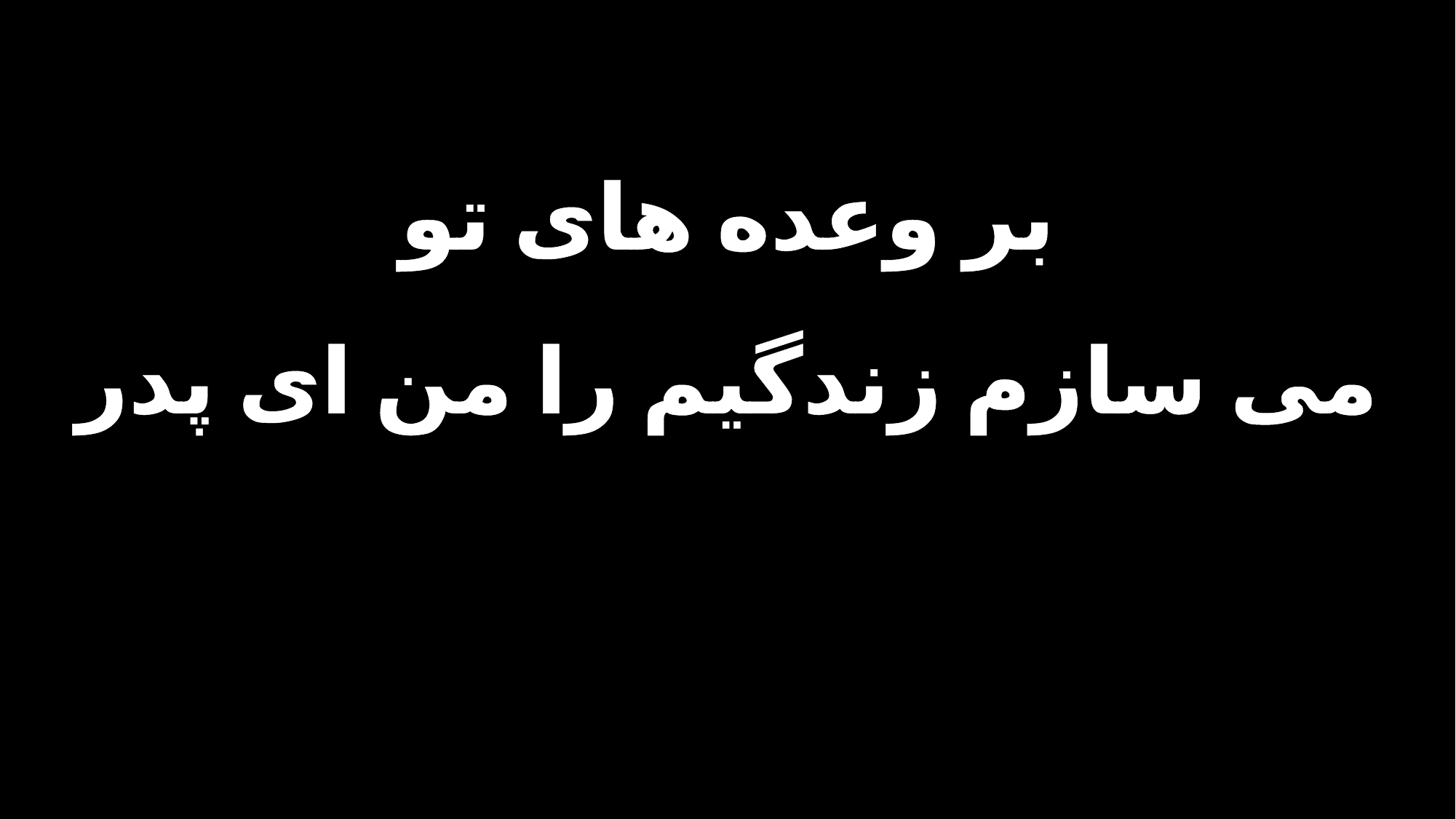

بر وعده های تو
می سازم زندگیم را من ای پدر